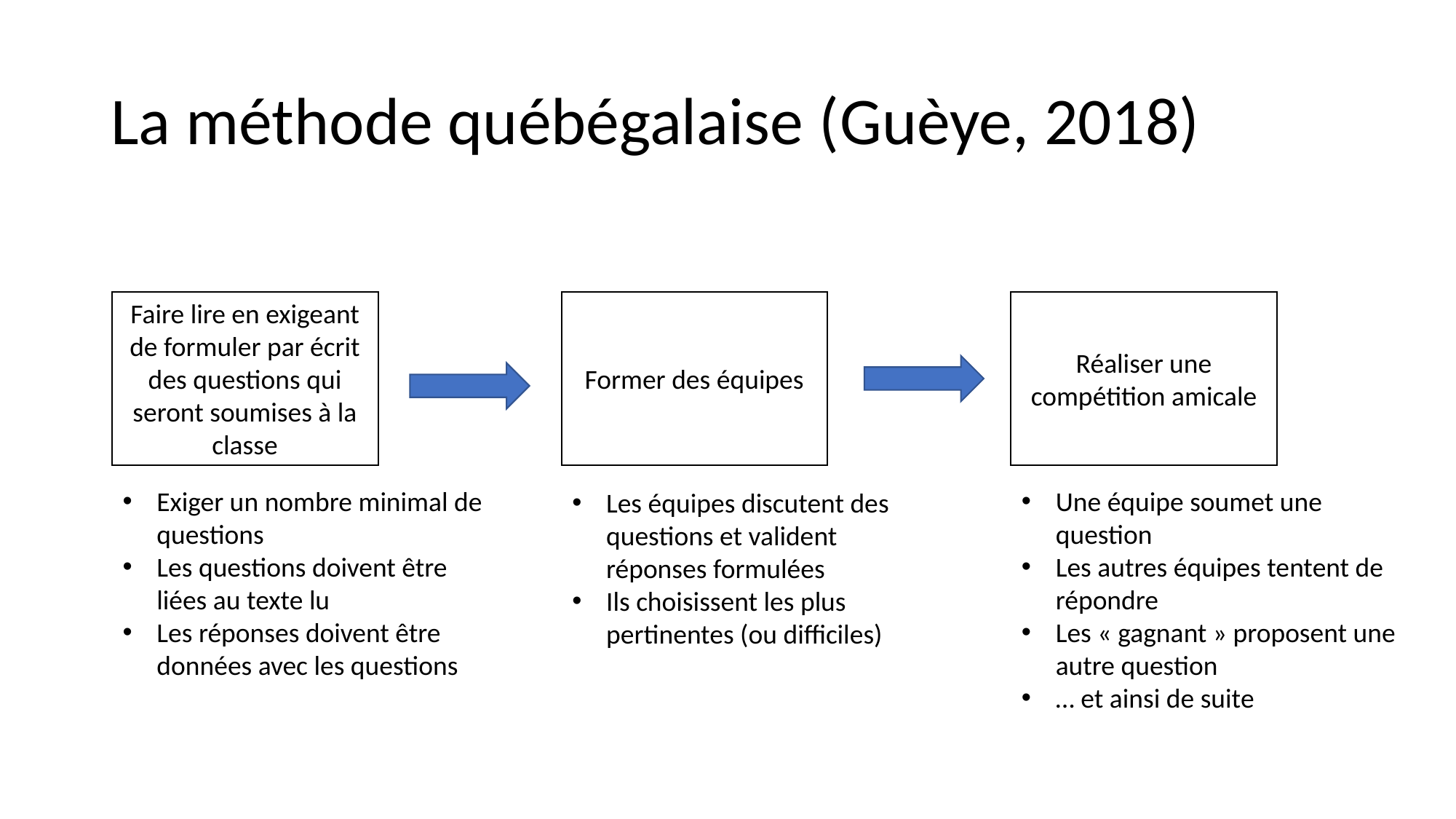

# La méthode québégalaise (Guèye, 2018)
Faire lire en exigeant de formuler par écrit des questions qui seront soumises à la classe
Former des équipes
Réaliser une compétition amicale

Exiger un nombre minimal de questions
Les questions doivent être liées au texte lu
Les réponses doivent être données avec les questions
Une équipe soumet une question
Les autres équipes tentent de répondre
Les « gagnant » proposent une autre question
… et ainsi de suite
Les équipes discutent des questions et valident réponses formulées
Ils choisissent les plus pertinentes (ou difficiles)